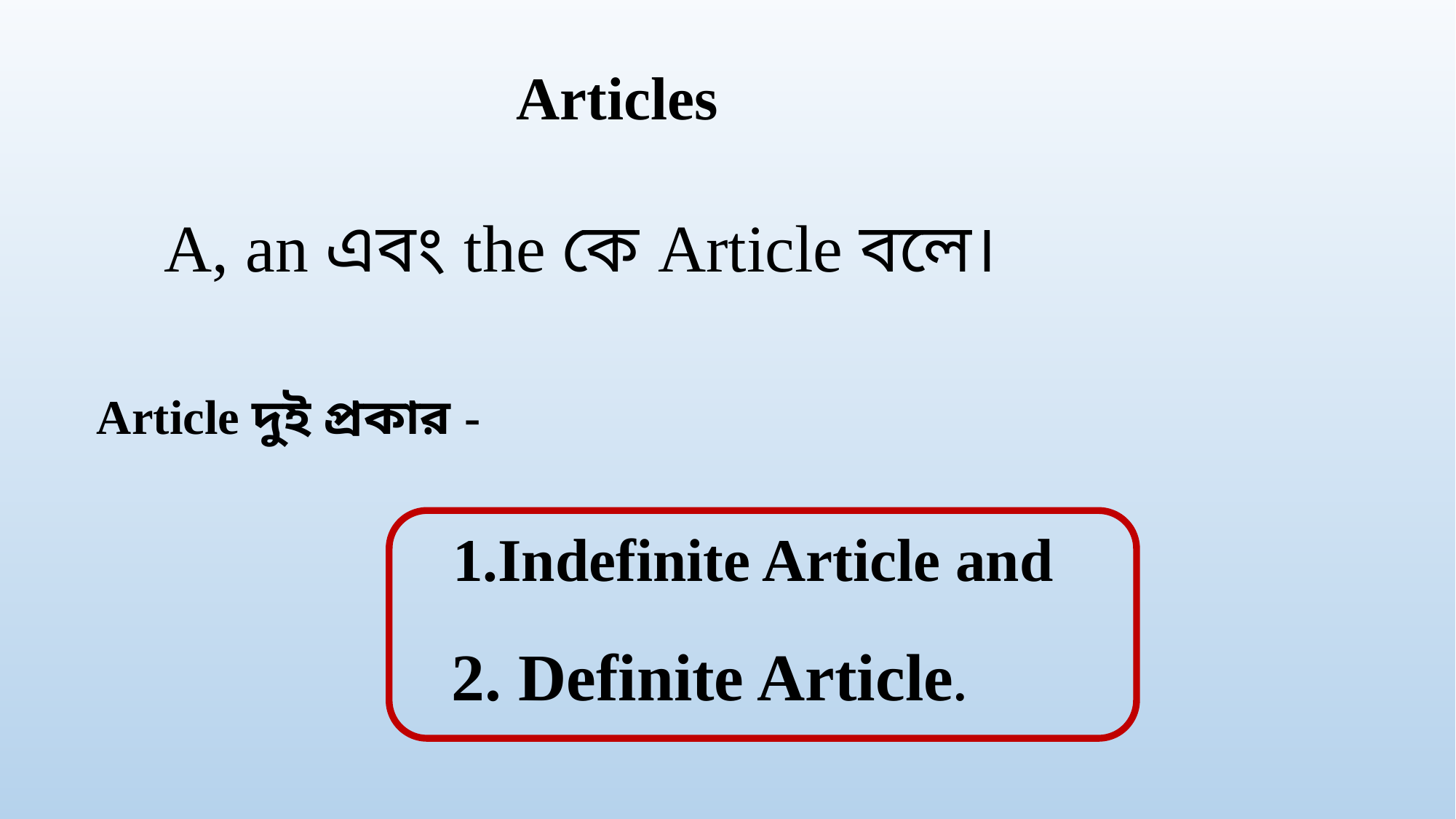

Articles
A, an এবং the কে Article বলে।
Article দুই প্রকার -

Indefinite Article and
2. Definite Article.